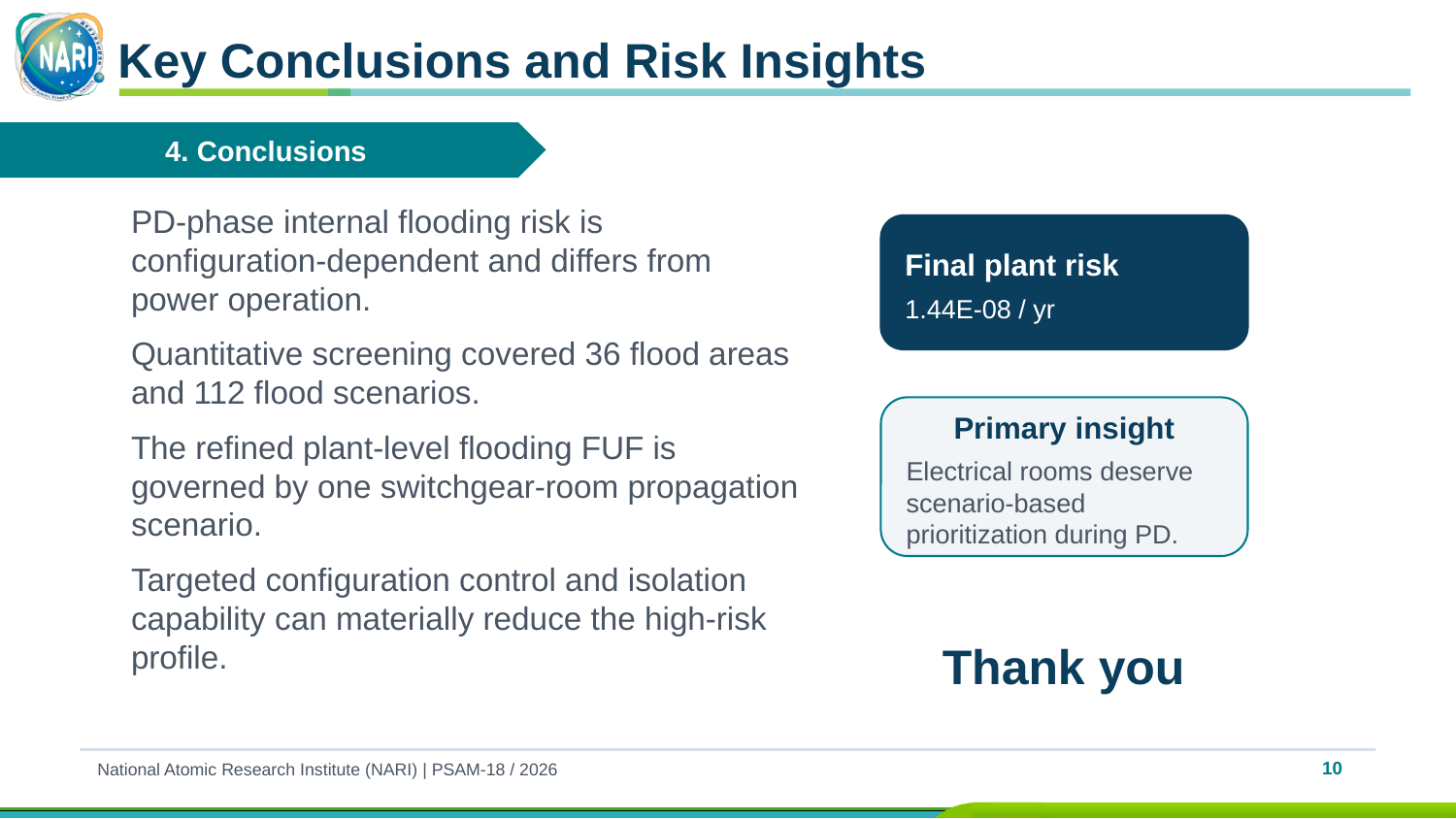

Key Conclusions and Risk Insights
4. Conclusions
PD-phase internal flooding risk is configuration-dependent and differs from power operation.
Quantitative screening covered 36 flood areas and 112 flood scenarios.
The refined plant-level flooding FUF is governed by one switchgear-room propagation scenario.
Targeted configuration control and isolation capability can materially reduce the high-risk profile.
Final plant risk
1.44E-08 / yr
Primary insight
Electrical rooms deserve scenario-based prioritization during PD.
Thank you

10
National Atomic Research Institute (NARI) | PSAM-18 / 2026